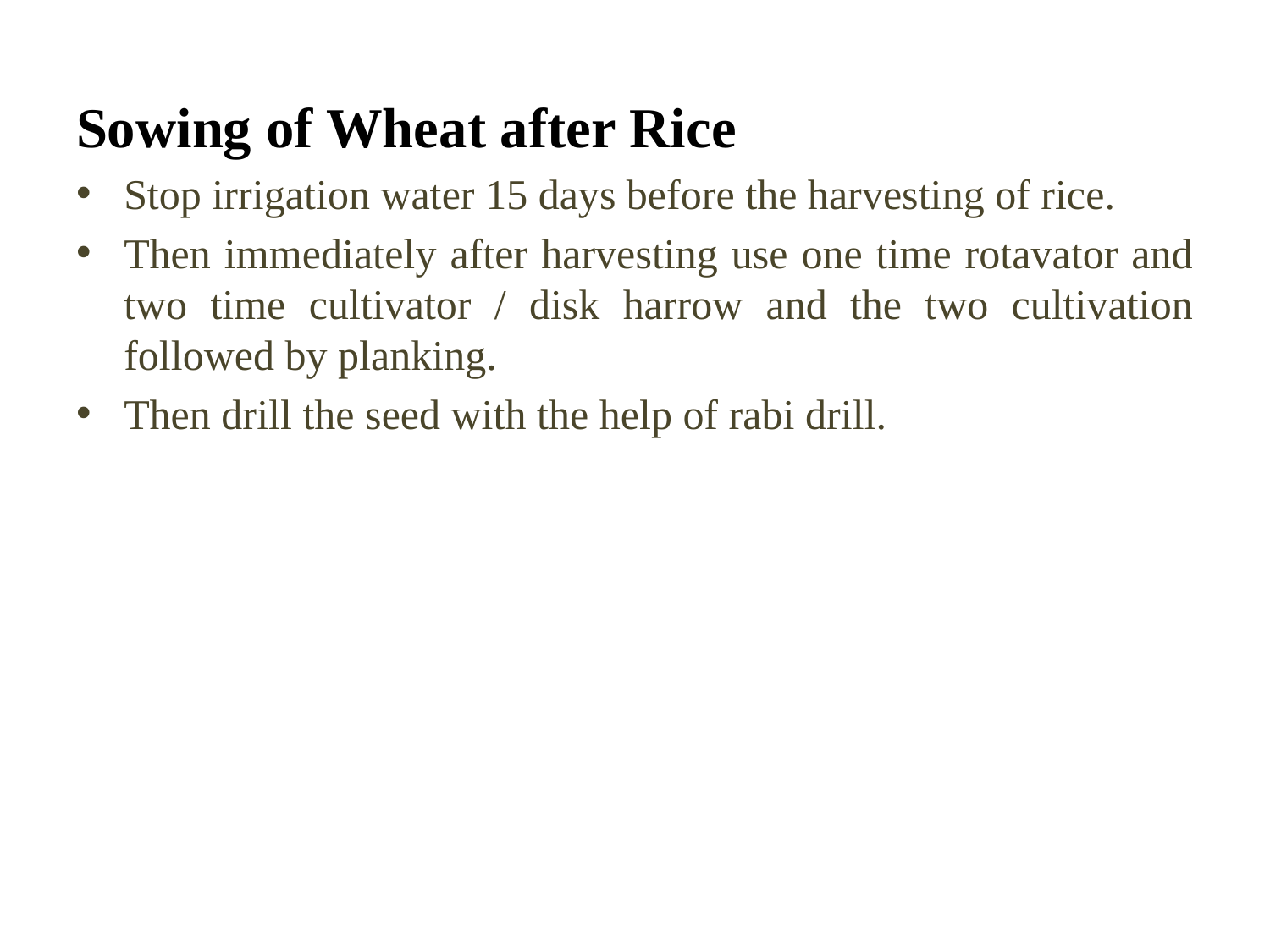

Sowing of Wheat after Rice
Stop irrigation water 15 days before the harvesting of rice.
Then immediately after harvesting use one time rotavator and two time cultivator / disk harrow and the two cultivation followed by planking.
Then drill the seed with the help of rabi drill.